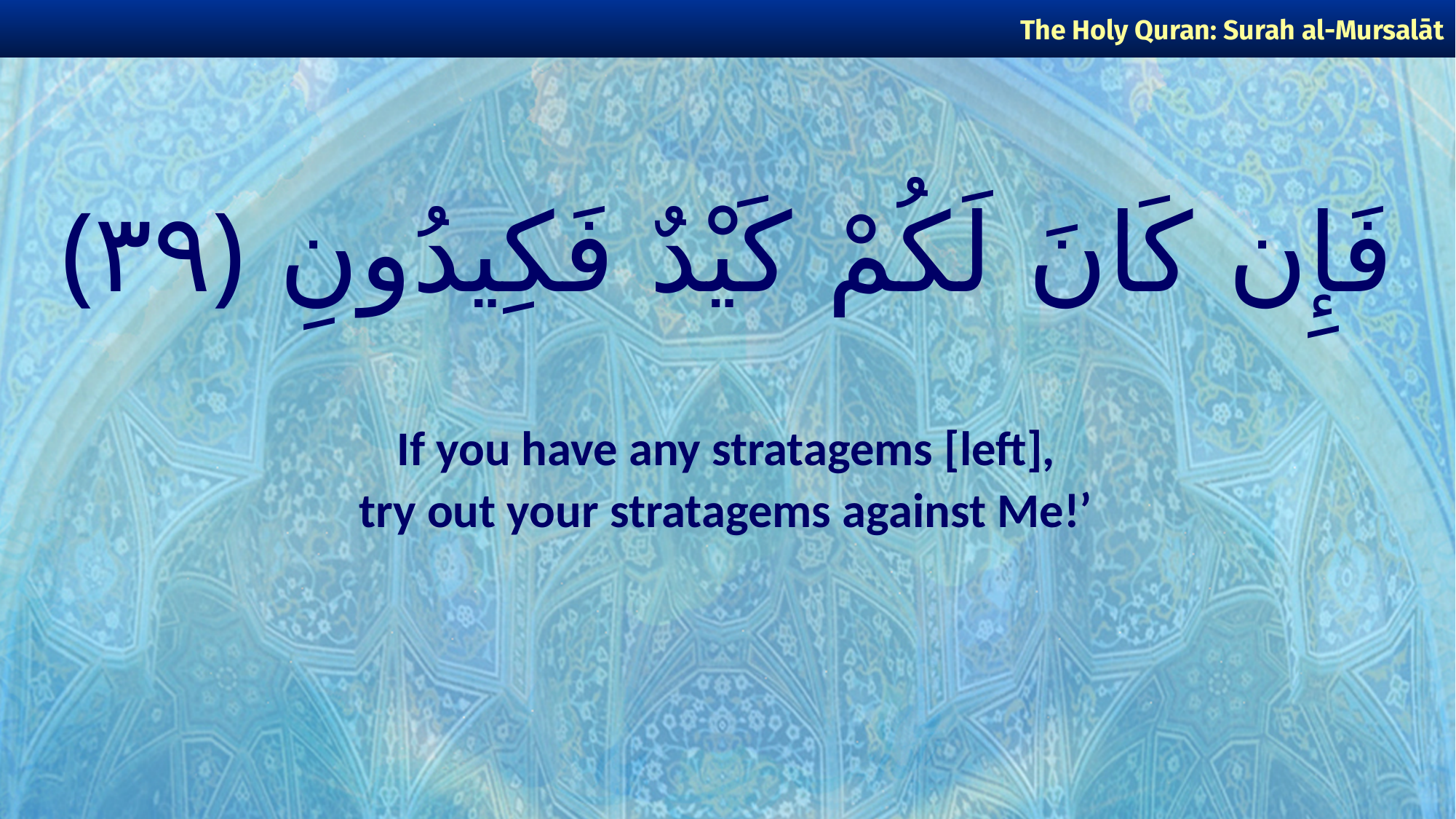

The Holy Quran: Surah al-Mursalāt
# فَإِن كَانَ لَكُمْ كَيْدٌ فَكِيدُونِ ﴿٣٩﴾
If you have any stratagems [left],
try out your stratagems against Me!’